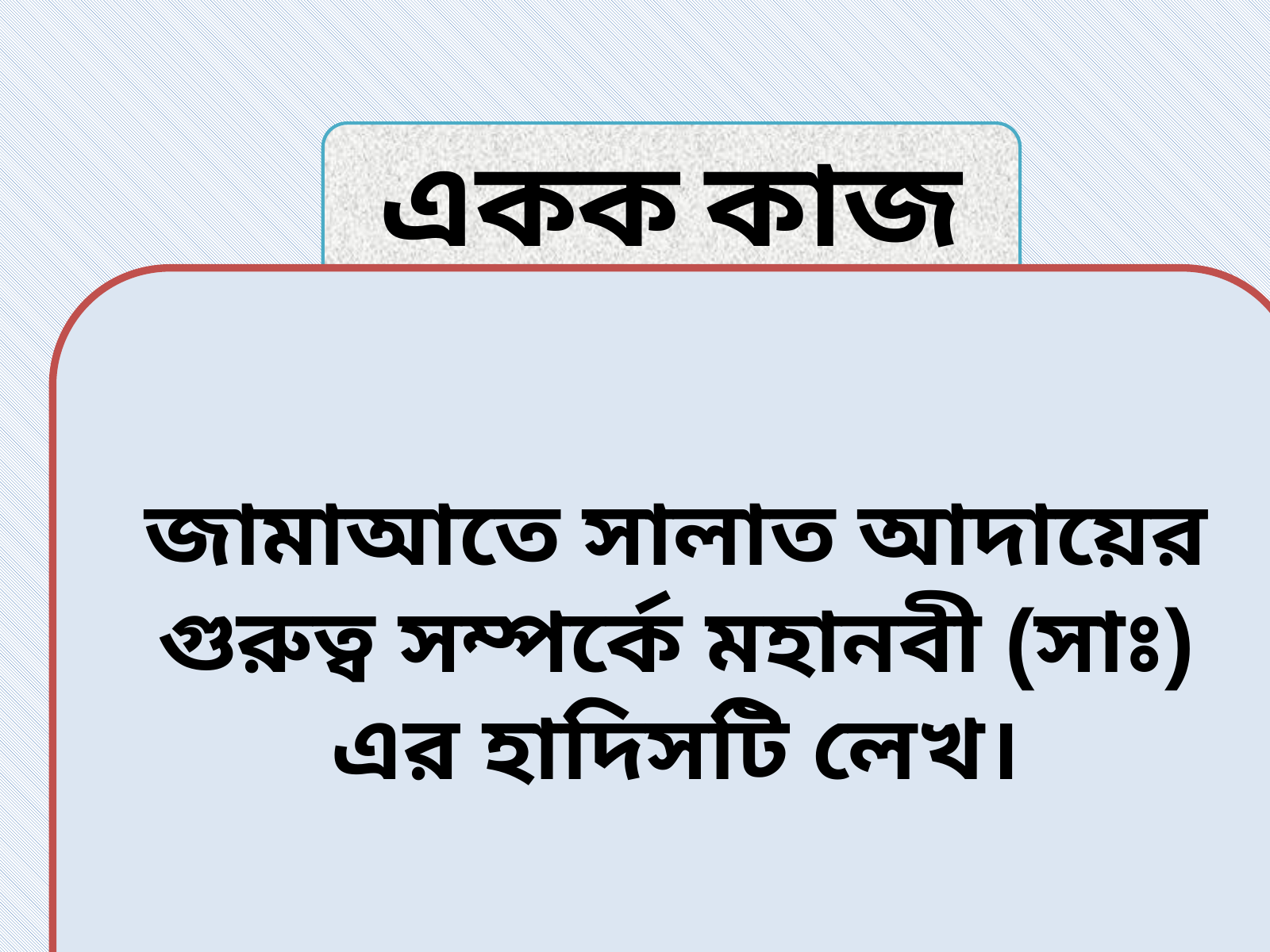

একক কাজ
জামাআতে সালাত আদায়ের গুরুত্ব সম্পর্কে মহানবী (সাঃ) এর হাদিসটি লেখ।